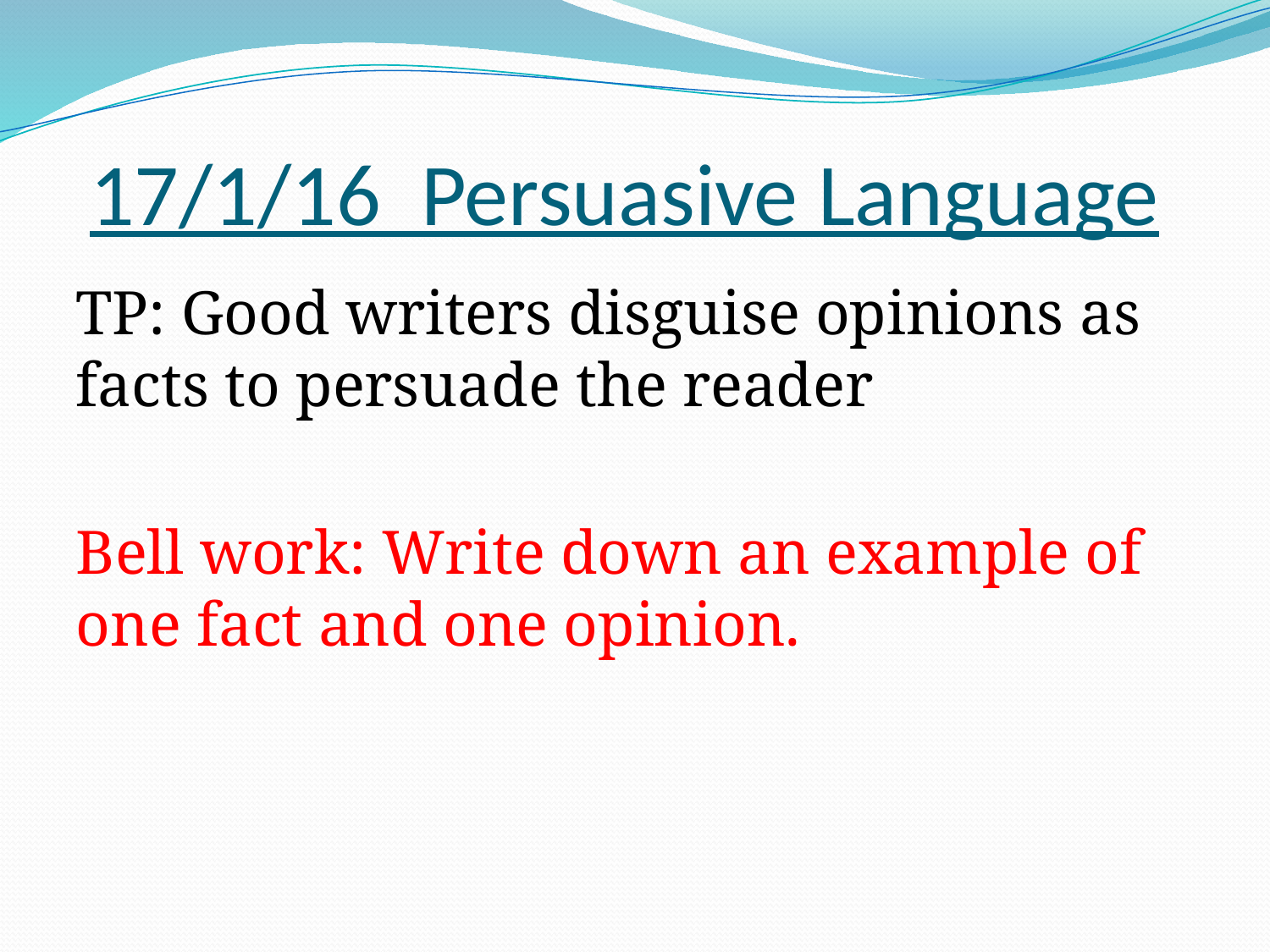

# 17/1/16  Persuasive Language
TP: Good writers disguise opinions as facts to persuade the reader

Bell work: Write down an example of one fact and one opinion.